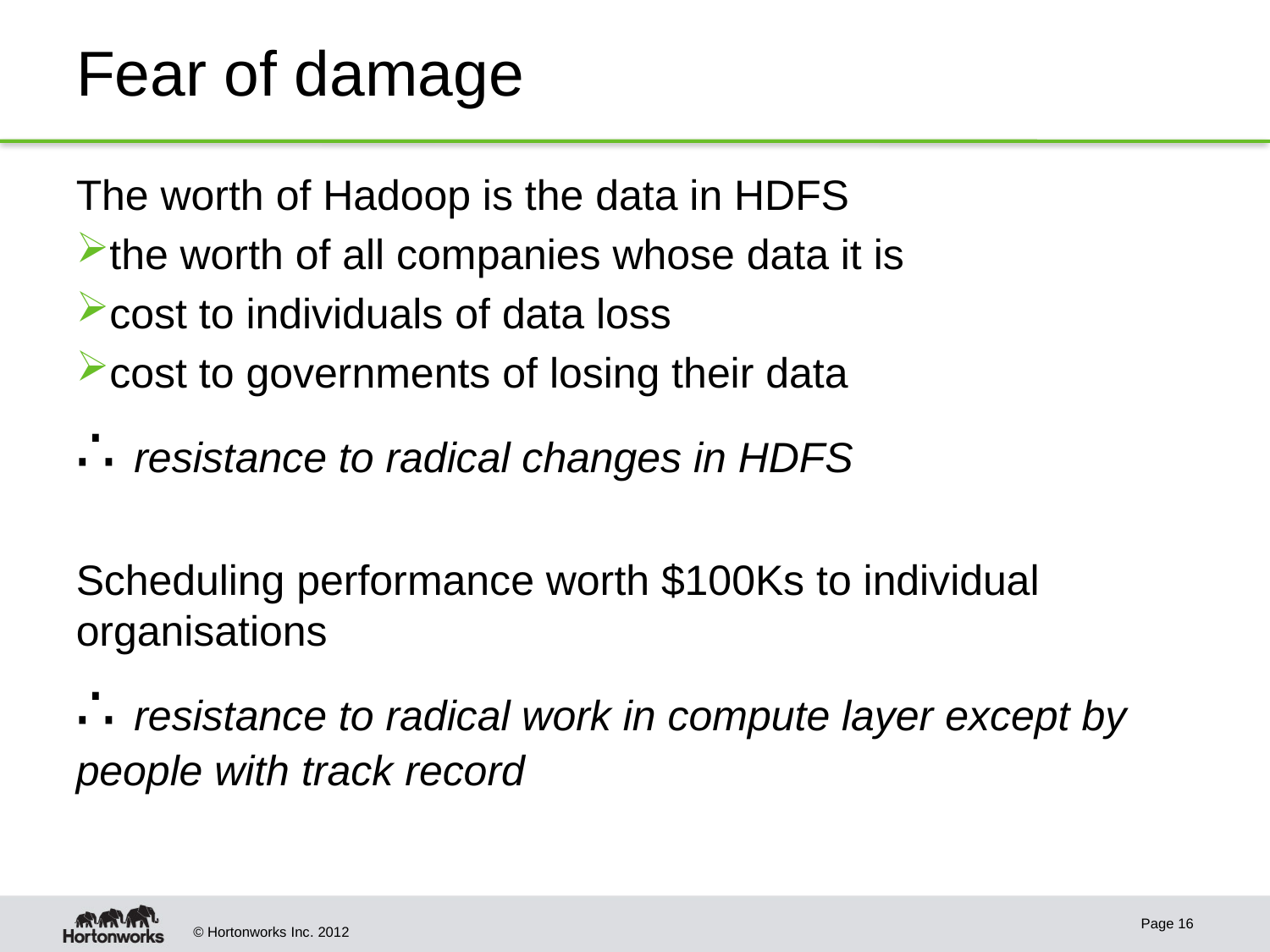

# Fear of damage
The worth of Hadoop is the data in HDFS
the worth of all companies whose data it is
cost to individuals of data loss
cost to governments of losing their data
∴ resistance to radical changes in HDFS

Scheduling performance worth $100Ks to individual organisations
∴ resistance to radical work in compute layer except by people with track record

Page 16